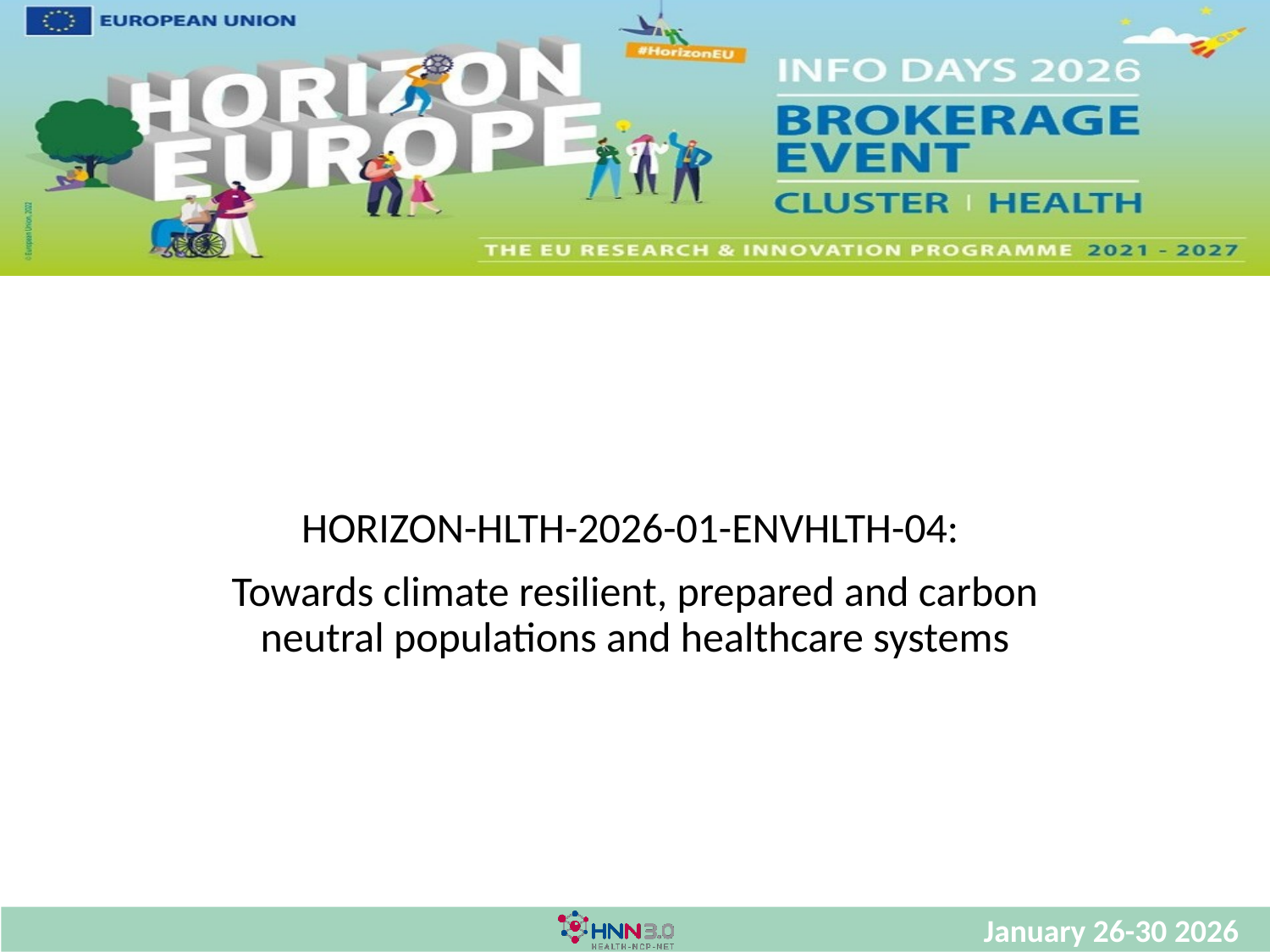

HORIZON-HLTH-2026-01-ENVHLTH-04:
Towards climate resilient, prepared and carbon neutral populations and healthcare systems